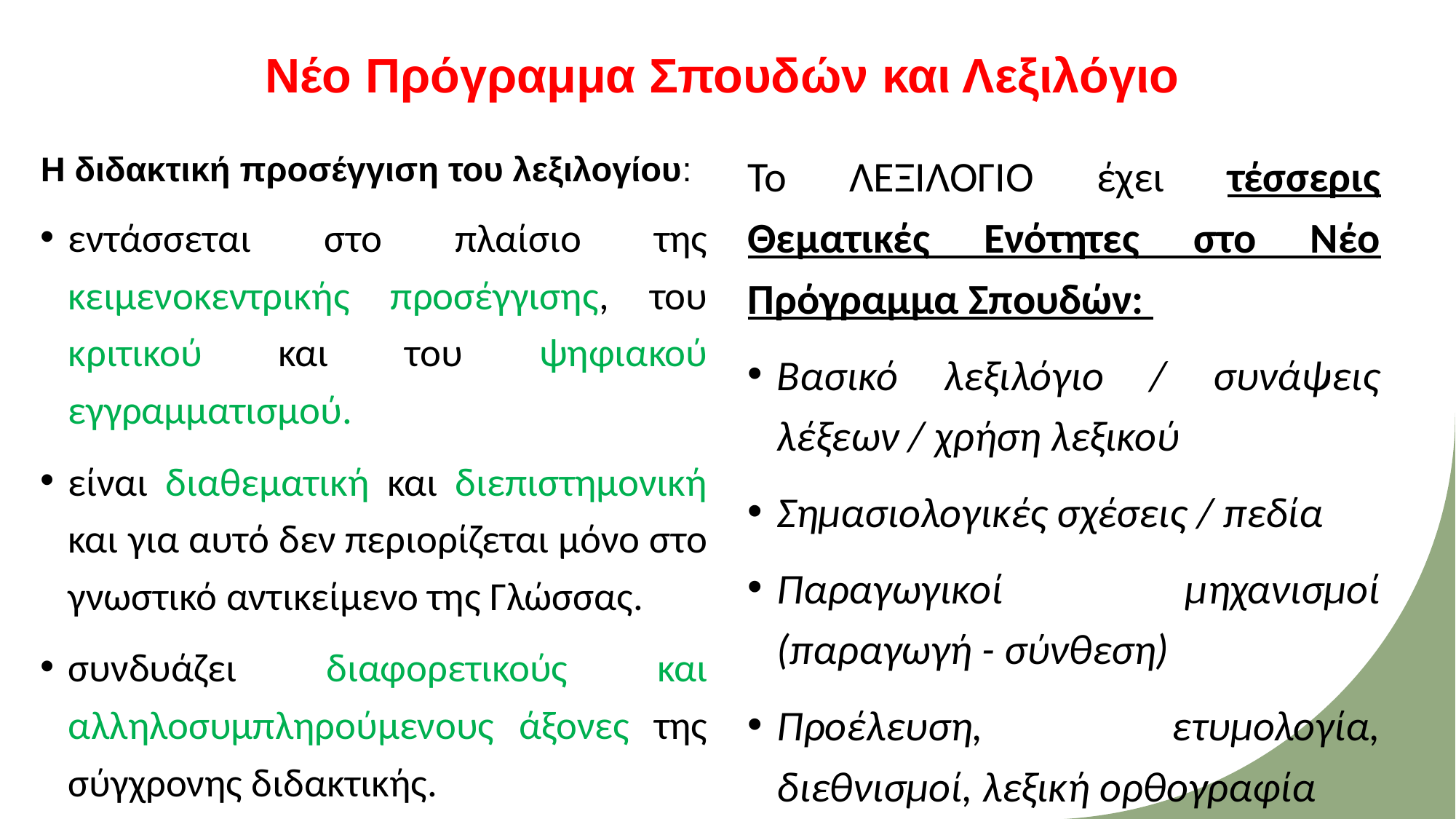

# Νέο Πρόγραμμα Σπουδών και Λεξιλόγιο
Η διδακτική προσέγγιση του λεξιλογίου:
εντάσσεται στο πλαίσιο της κειμενοκεντρικής προσέγγισης, του κριτικού και του ψηφιακού εγγραμματισμού.
είναι διαθεματική και διεπιστημονική και για αυτό δεν περιορίζεται μόνο στο γνωστικό αντικείμενο της Γλώσσας.
συνδυάζει διαφορετικούς και αλληλοσυμπληρούμενους άξονες της σύγχρονης διδακτικής.

Το ΛΕΞΙΛΟΓΙΟ έχει τέσσερις Θεματικές Ενότητες στο Νέο Πρόγραμμα Σπουδών:
Βασικό λεξιλόγιο / συνάψεις λέξεων / χρήση λεξικού
Σημασιολογικές σχέσεις / πεδία
Παραγωγικοί μηχανισμοί (παραγωγή - σύνθεση)
Προέλευση, ετυμολογία, διεθνισμοί, λεξική ορθογραφία